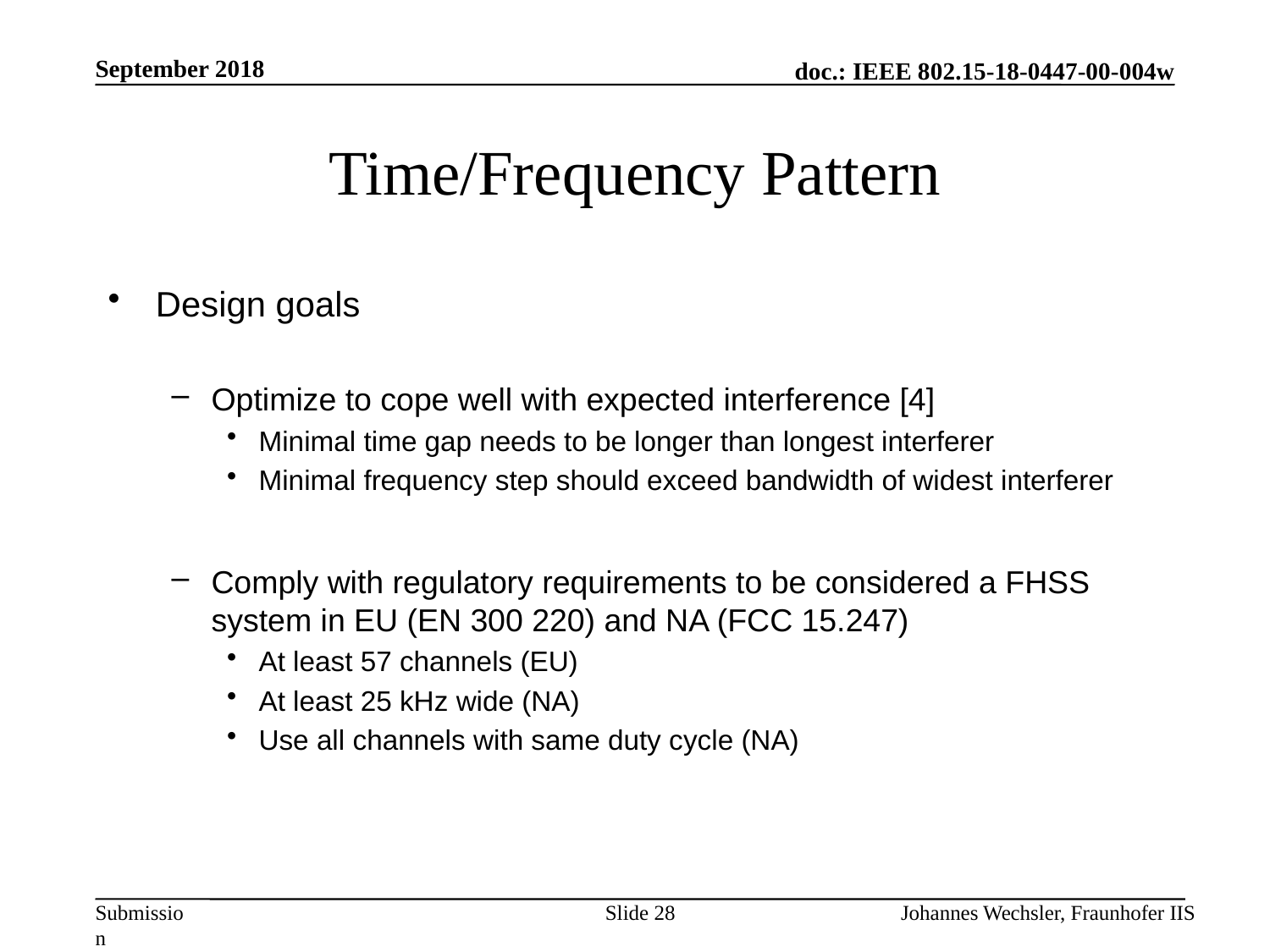

September 2018
# Time/Frequency Pattern
Design goals

Optimize to cope well with expected interference [4]
Minimal time gap needs to be longer than longest interferer
Minimal frequency step should exceed bandwidth of widest interferer

Comply with regulatory requirements to be considered a FHSS system in EU (EN 300 220) and NA (FCC 15.247)
At least 57 channels (EU)
At least 25 kHz wide (NA)
Use all channels with same duty cycle (NA)

Slide 28
Johannes Wechsler, Fraunhofer IIS